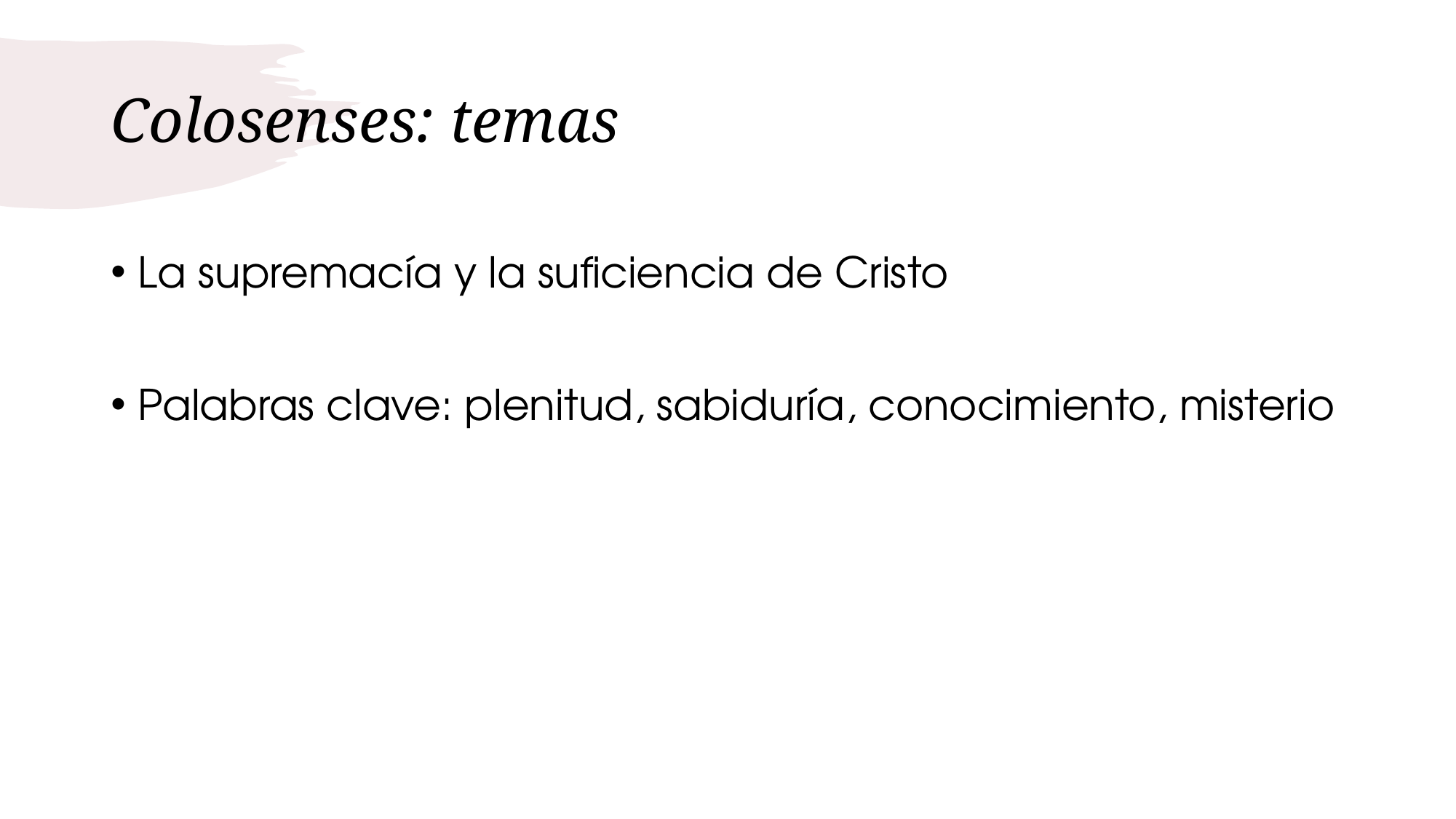

# Colosenses: temas
La supremacía y la suficiencia de Cristo

Palabras clave: plenitud, sabiduría, conocimiento, misterio